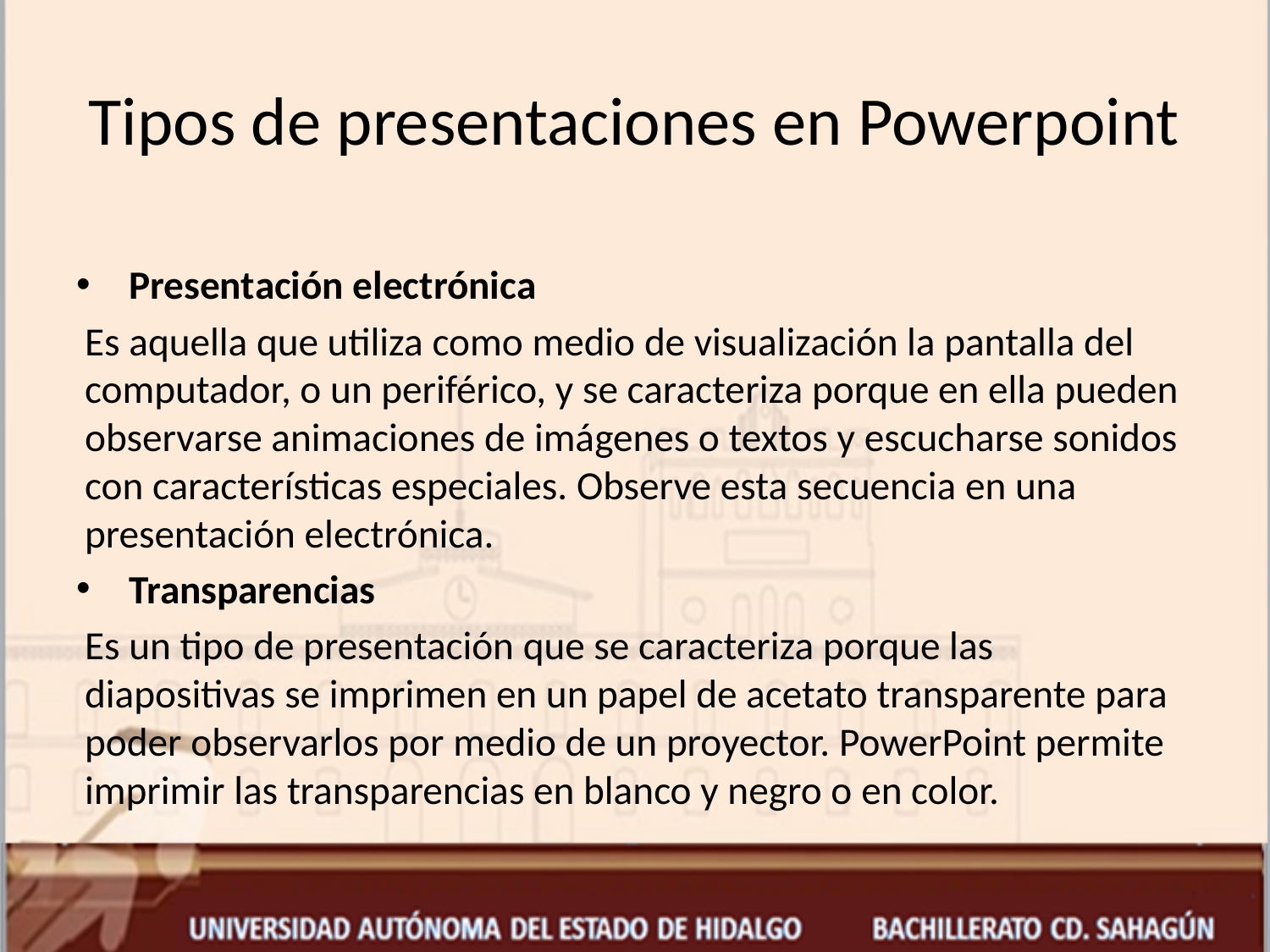

# Tipos de presentaciones en Powerpoint

 Presentación electrónica
Es aquella que utiliza como medio de visualización la pantalla del computador, o un periférico, y se caracte­riza porque en ella pueden observarse animaciones de imágenes o textos y escucharse sonidos con características especiales. Observe esta secuencia en una presentación electrónica.
 Transparencias
Es un tipo de presentación que se caracteriza porque las diapositivas se imprimen en un papel de acetato transparente para poder observarlos por medio de un proyector. PowerPoint permite imprimir las transparencias en blanco y negro o en color.